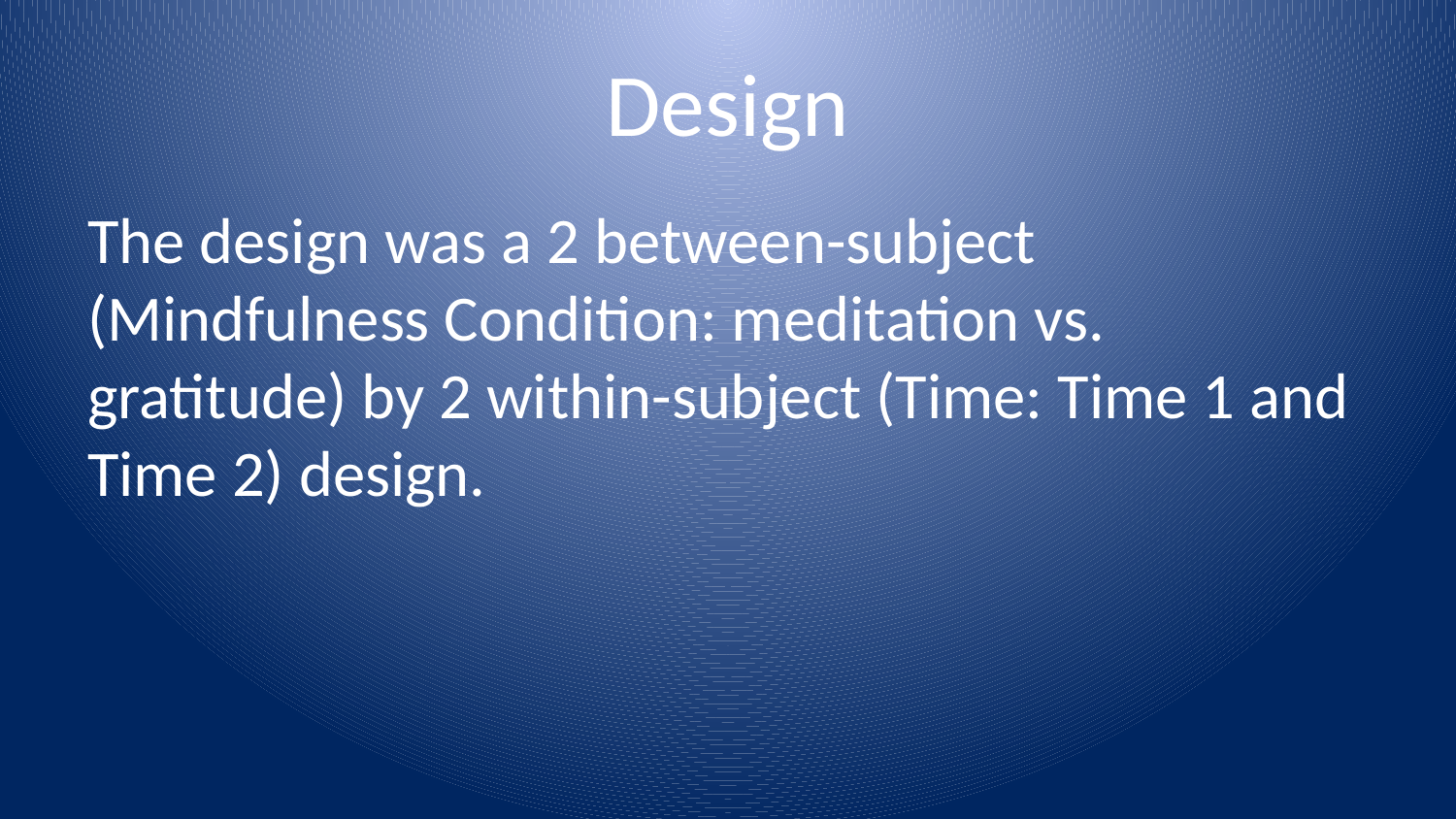

# Design
The design was a 2 between-subject (Mindfulness Condition: meditation vs. gratitude) by 2 within-subject (Time: Time 1 and Time 2) design.